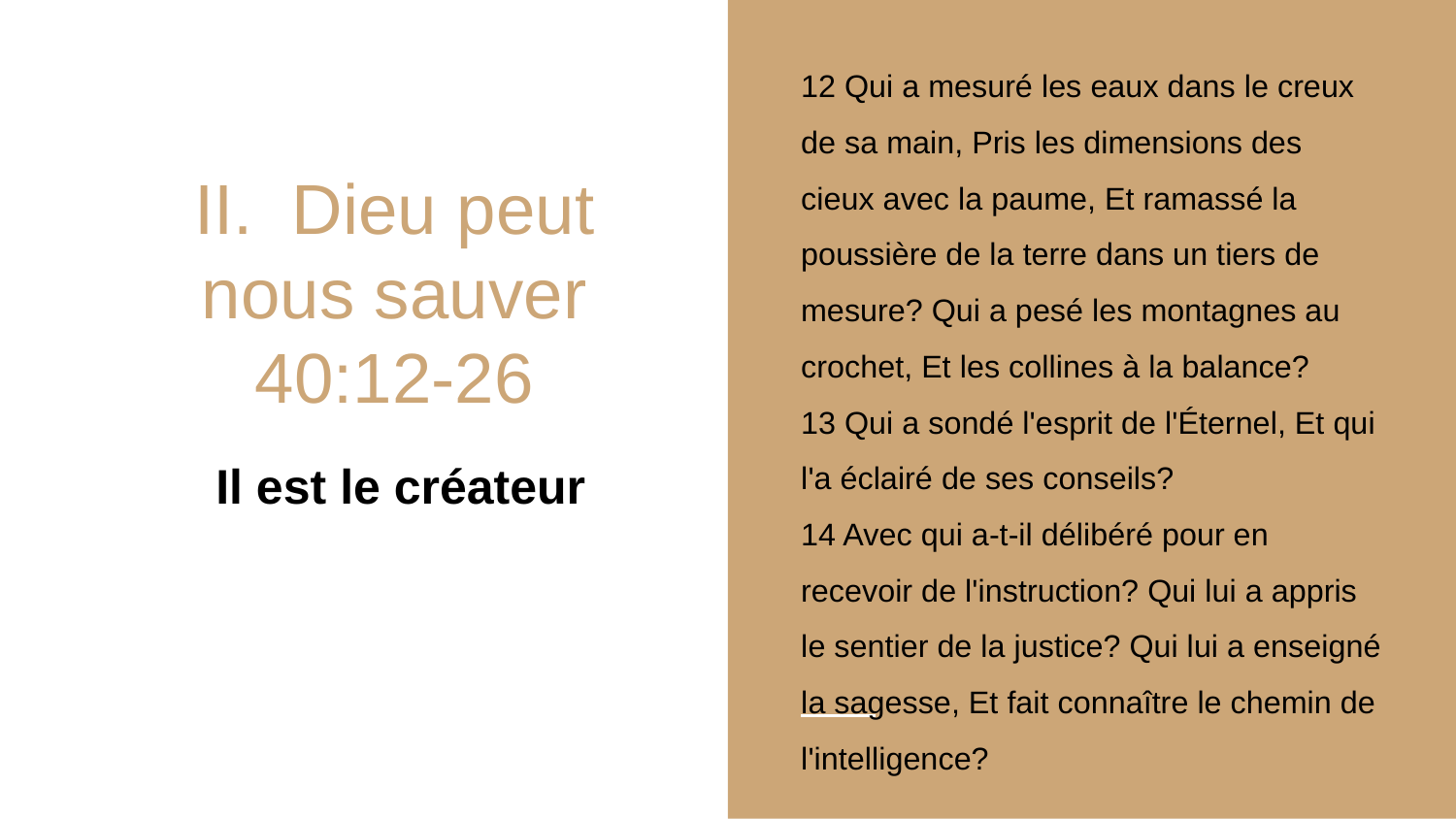

12 Qui a mesuré les eaux dans le creux de sa main, Pris les dimensions des cieux avec la paume, Et ramassé la poussière de la terre dans un tiers de mesure? Qui a pesé les montagnes au crochet, Et les collines à la balance?
13 Qui a sondé l'esprit de l'Éternel, Et qui l'a éclairé de ses conseils?
14 Avec qui a-t-il délibéré pour en recevoir de l'instruction? Qui lui a appris le sentier de la justice? Qui lui a enseigné la sagesse, Et fait connaître le chemin de l'intelligence?

# II.  Dieu peut nous sauver 40:12-26
Il est le créateur